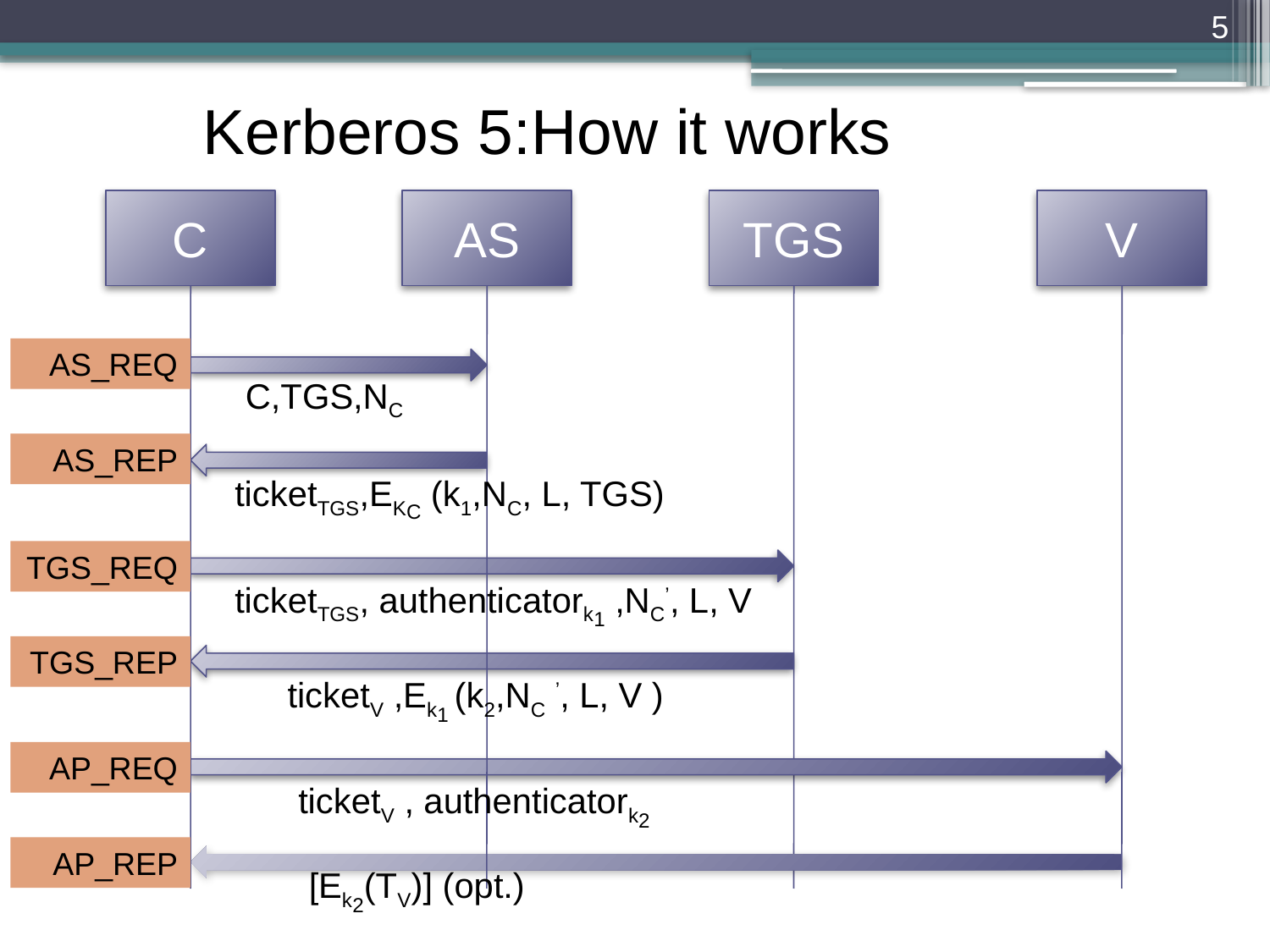

5
Kerberos 5:How it works
C
AS
TGS
V
AS_REQ

C,TGS,NC
AS_REP

ticketTGS,EKC (k1,NC, L, TGS)
TGS_REQ

ticketTGS, authenticatork1 ,NC’, L, V
TGS_REP

ticketV ,Ek1 (k2,NC ’, L, V )
AP_REQ

ticketV , authenticatork2
AP_REP

[Ek2(TV)] (opt.)